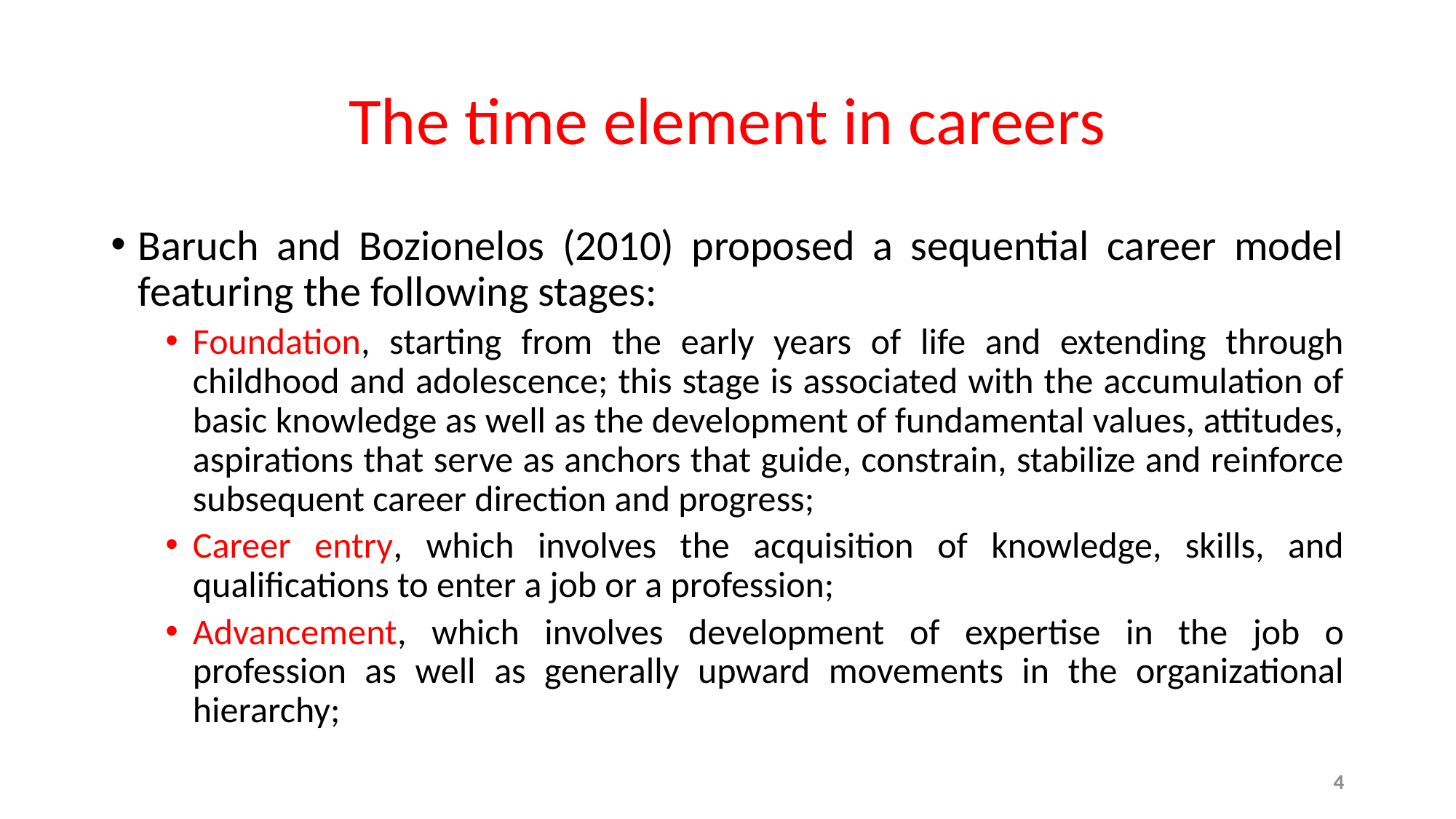

# The time element in careers
Baruch and Bozionelos (2010) proposed a sequential career model featuring the following stages:
Foundation, starting from the early years of life and extending through childhood and adolescence; this stage is associated with the accumulation of basic knowledge as well as the development of fundamental values, attitudes, aspirations that serve as anchors that guide, constrain, stabilize and reinforce subsequent career direction and progress;
Career entry, which involves the acquisition of knowledge, skills, and qualifications to enter a job or a profession;
Advancement, which involves development of expertise in the job o profession as well as generally upward movements in the organizational hierarchy;
4